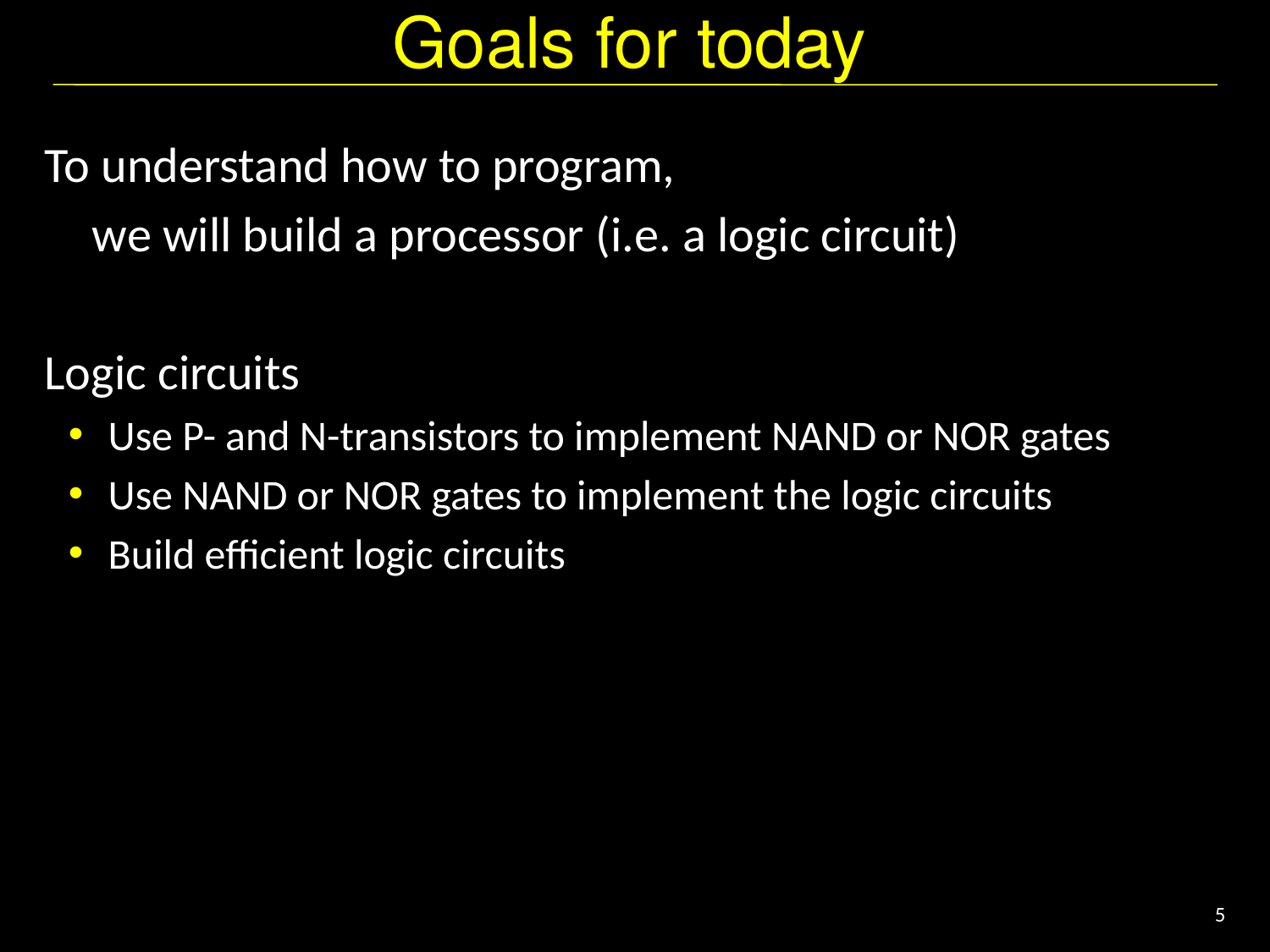

# Goals for today
To understand how to program,
	we will build a processor (i.e. a logic circuit)

Logic circuits
Use P- and N-transistors to implement NAND or NOR gates
Use NAND or NOR gates to implement the logic circuits
Build efficient logic circuits